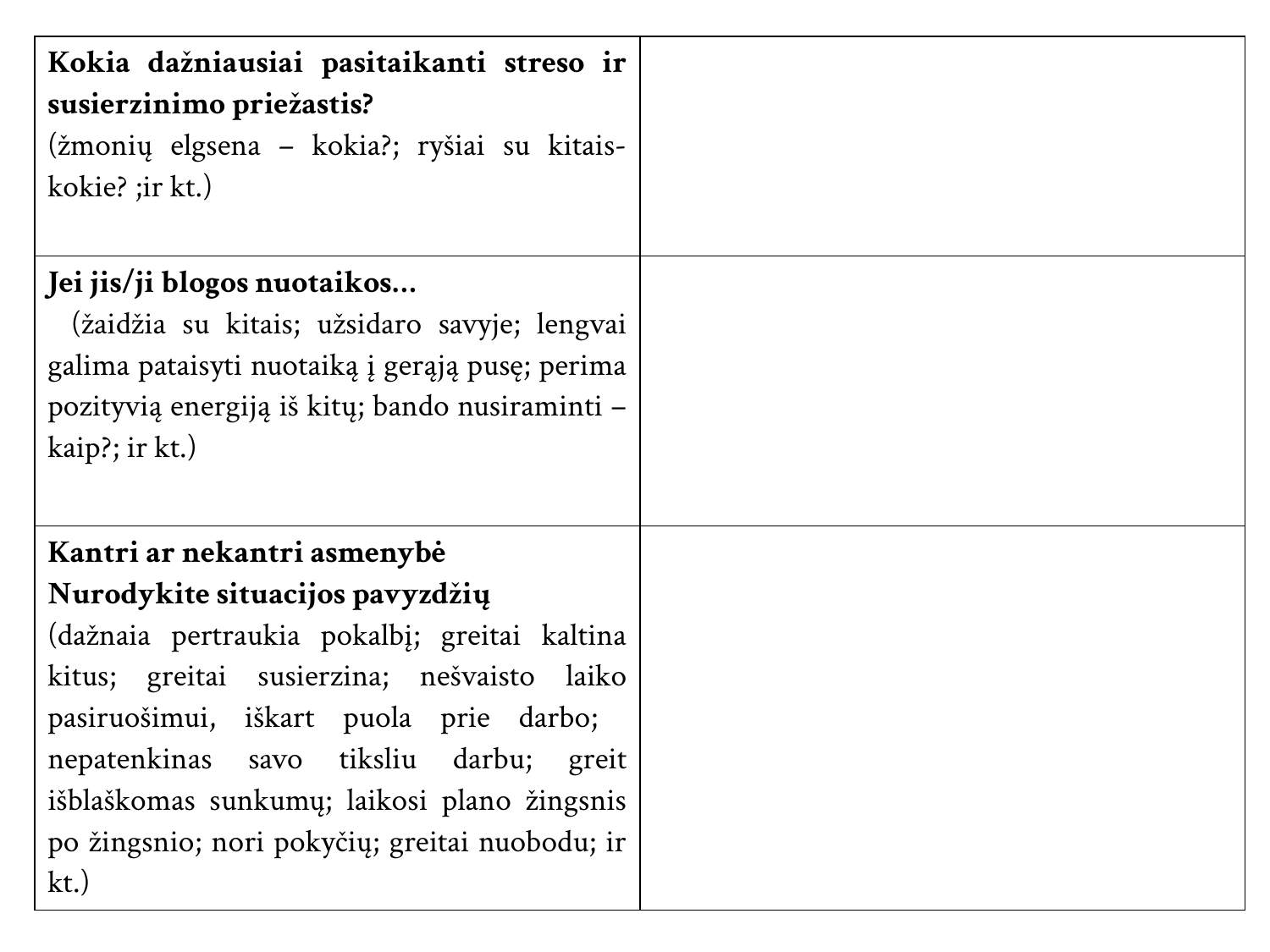

| Kokia dažniausiai pasitaikanti streso ir susierzinimo priežastis? (žmonių elgsena – kokia?; ryšiai su kitais-kokie? ;ir kt.) |  |
| --- | --- |
| Jei jis/ji blogos nuotaikos…   (žaidžia su kitais; užsidaro savyje; lengvai galima pataisyti nuotaiką į gerąją pusę; perima pozityvią energiją iš kitų; bando nusiraminti – kaip?; ir kt.) |  |
| Kantri ar nekantri asmenybė Nurodykite situacijos pavyzdžių (dažnaia pertraukia pokalbį; greitai kaltina kitus; greitai susierzina; nešvaisto laiko pasiruošimui, iškart puola prie darbo; nepatenkinas savo tiksliu darbu; greit išblaškomas sunkumų; laikosi plano žingsnis po žingsnio; nori pokyčių; greitai nuobodu; ir kt.) |  |